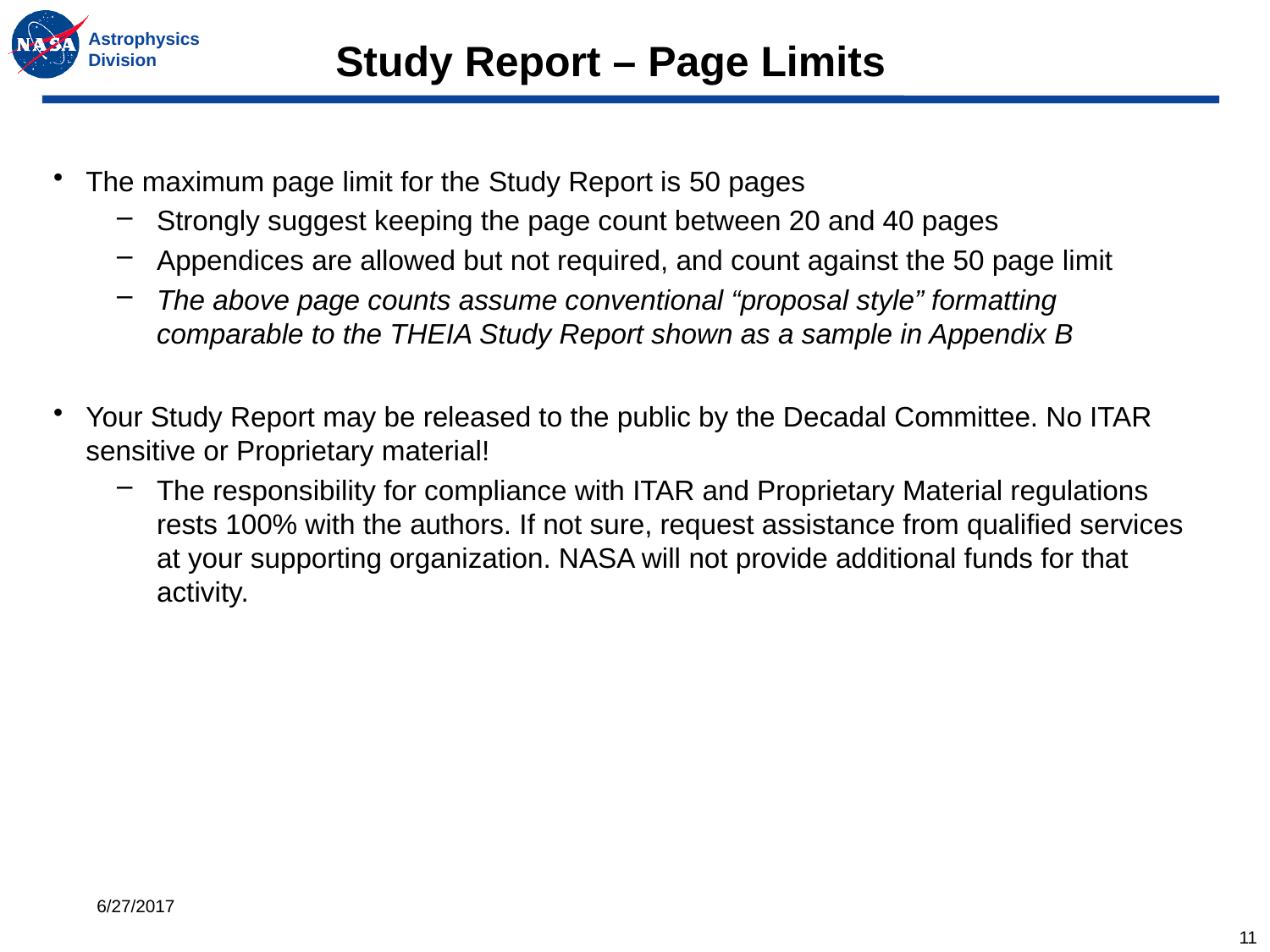

# Study Report – Page Limits
The maximum page limit for the Study Report is 50 pages
Strongly suggest keeping the page count between 20 and 40 pages
Appendices are allowed but not required, and count against the 50 page limit
The above page counts assume conventional “proposal style” formatting comparable to the THEIA Study Report shown as a sample in Appendix B

Your Study Report may be released to the public by the Decadal Committee. No ITAR sensitive or Proprietary material!
The responsibility for compliance with ITAR and Proprietary Material regulations rests 100% with the authors. If not sure, request assistance from qualified services at your supporting organization. NASA will not provide additional funds for that activity.

6/27/2017
11